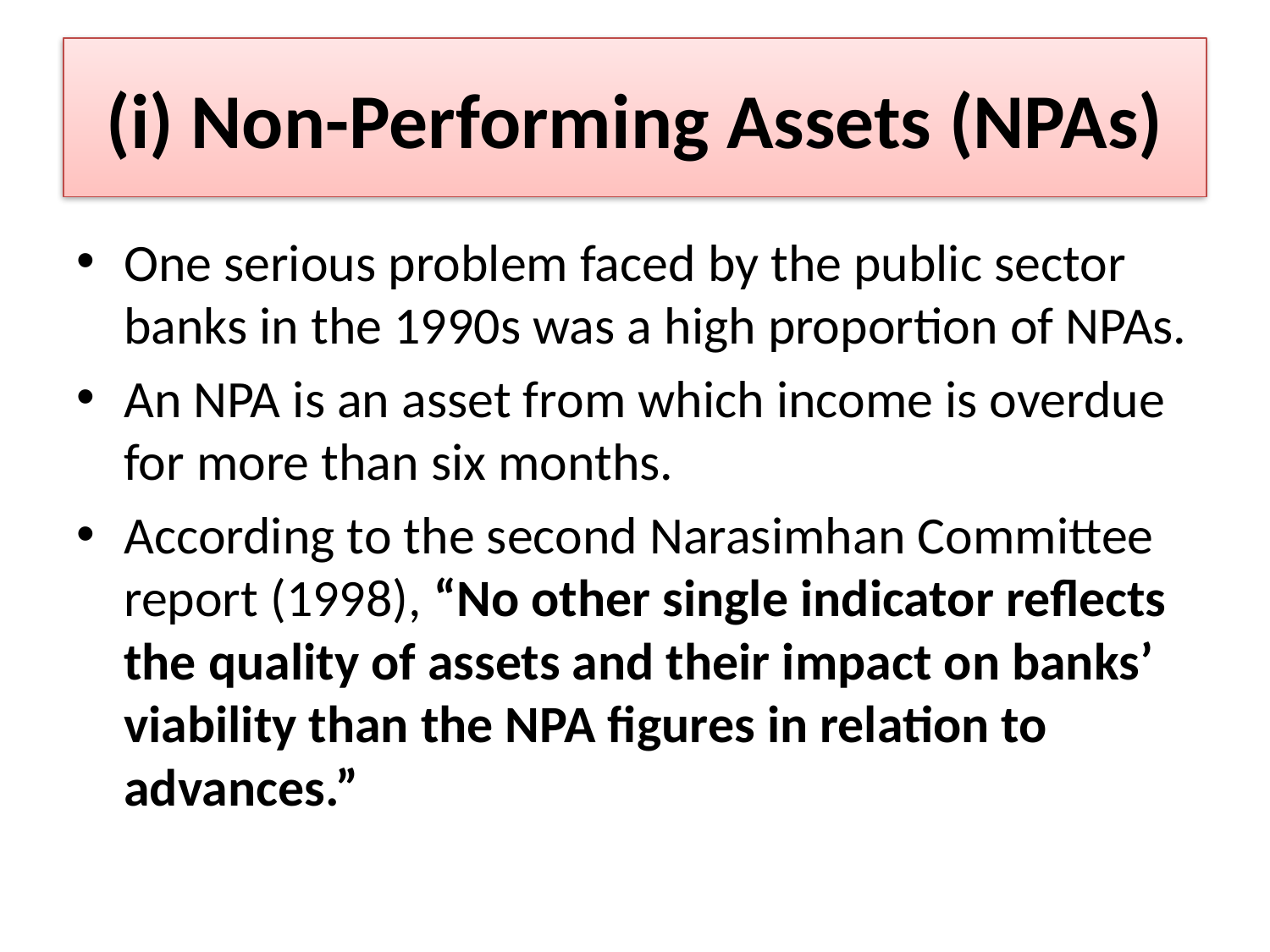

# (i) Non-Performing Assets (NPAs)
One serious problem faced by the public sector banks in the 1990s was a high proportion of NPAs.
An NPA is an asset from which income is overdue for more than six months.
According to the second Narasimhan Committee report (1998), “No other single indicator reflects the quality of assets and their impact on banks’ viability than the NPA figures in relation to advances.”